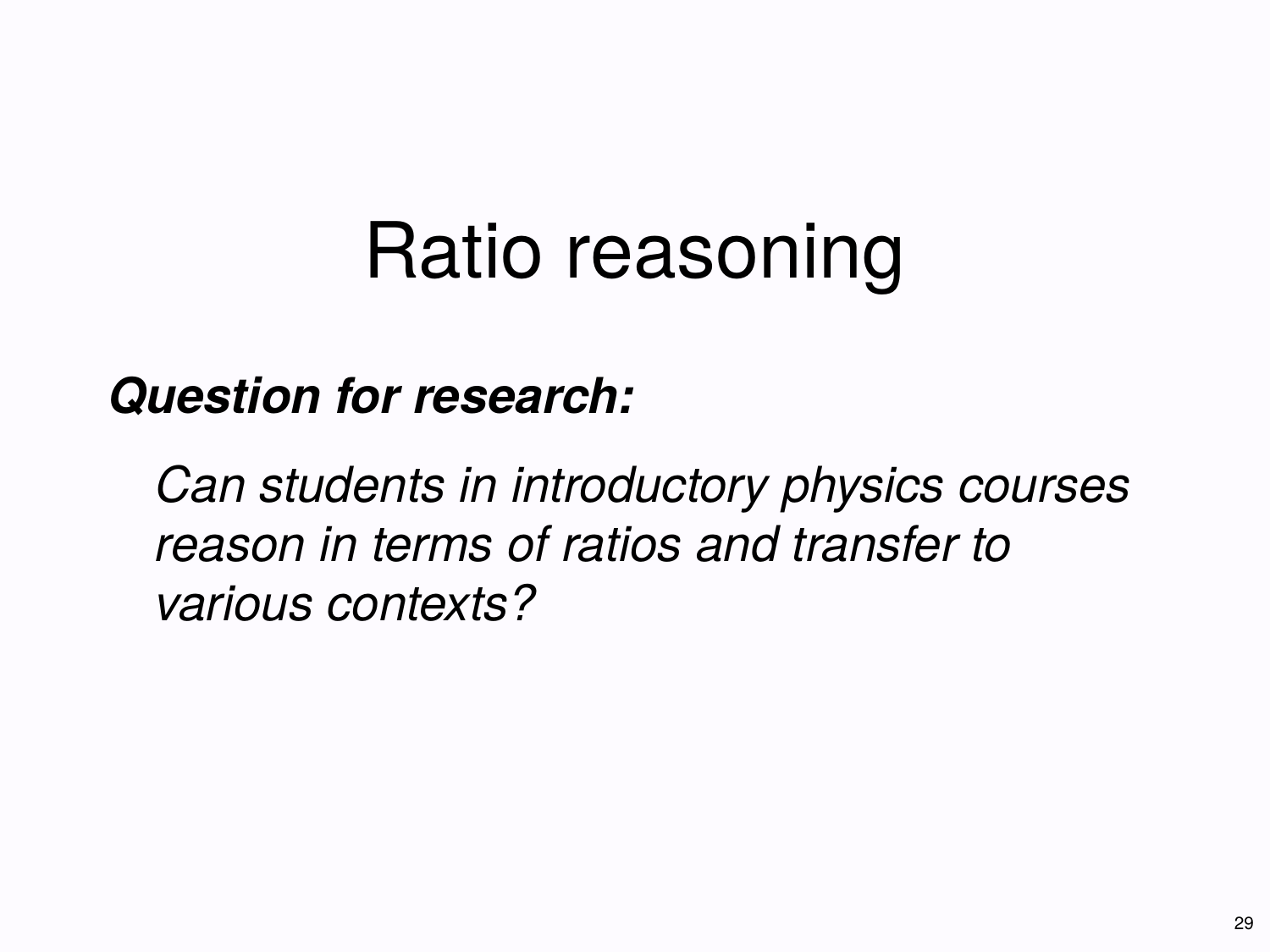

# Ratio reasoning
Question for research:

	Can students in introductory physics courses reason in terms of ratios and transfer to various contexts?
29